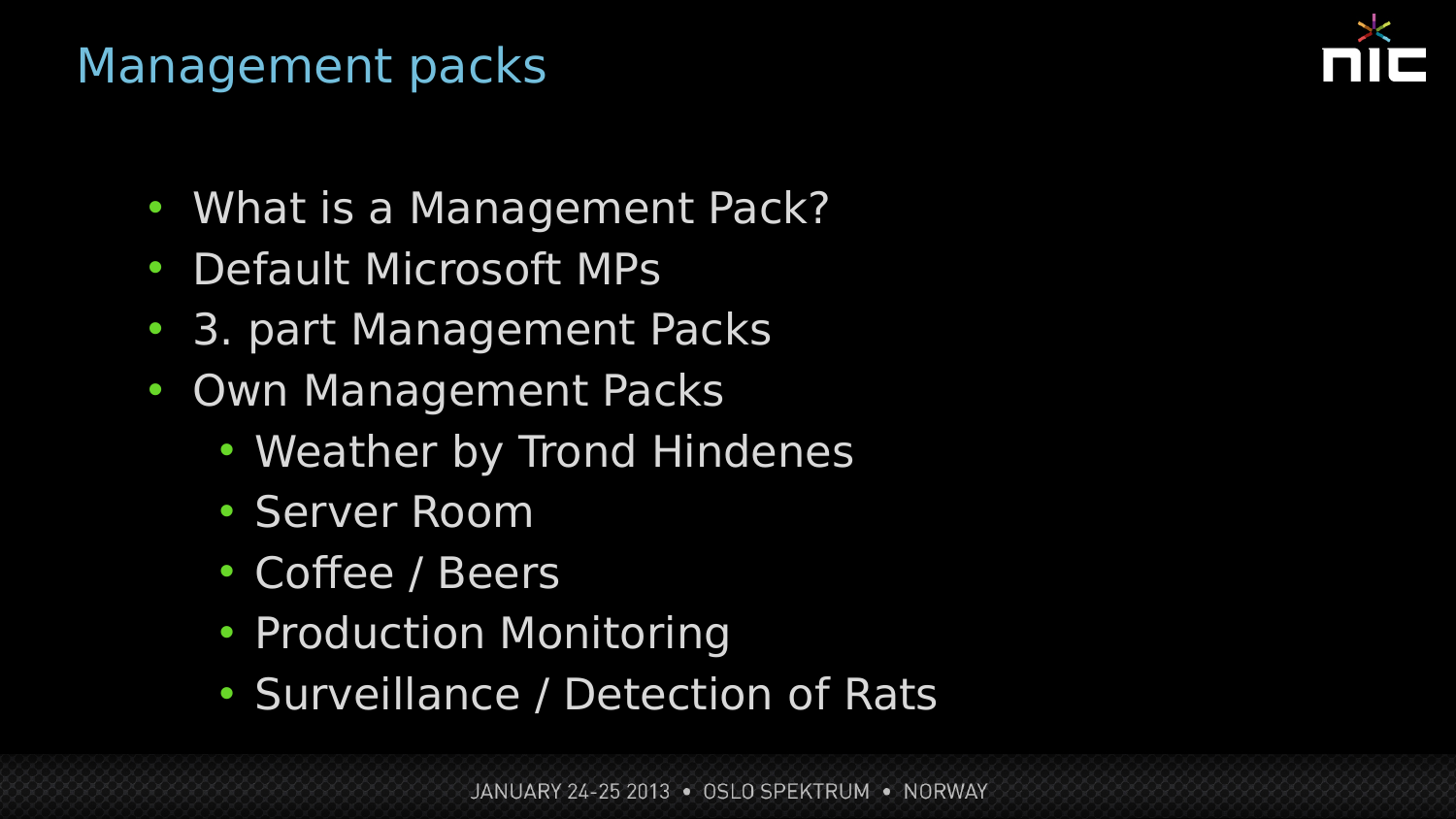

# Management packs
What is a Management Pack?
Default Microsoft MPs
3. part Management Packs
Own Management Packs
Weather by Trond Hindenes
Server Room
Coffee / Beers
Production Monitoring
Surveillance / Detection of Rats